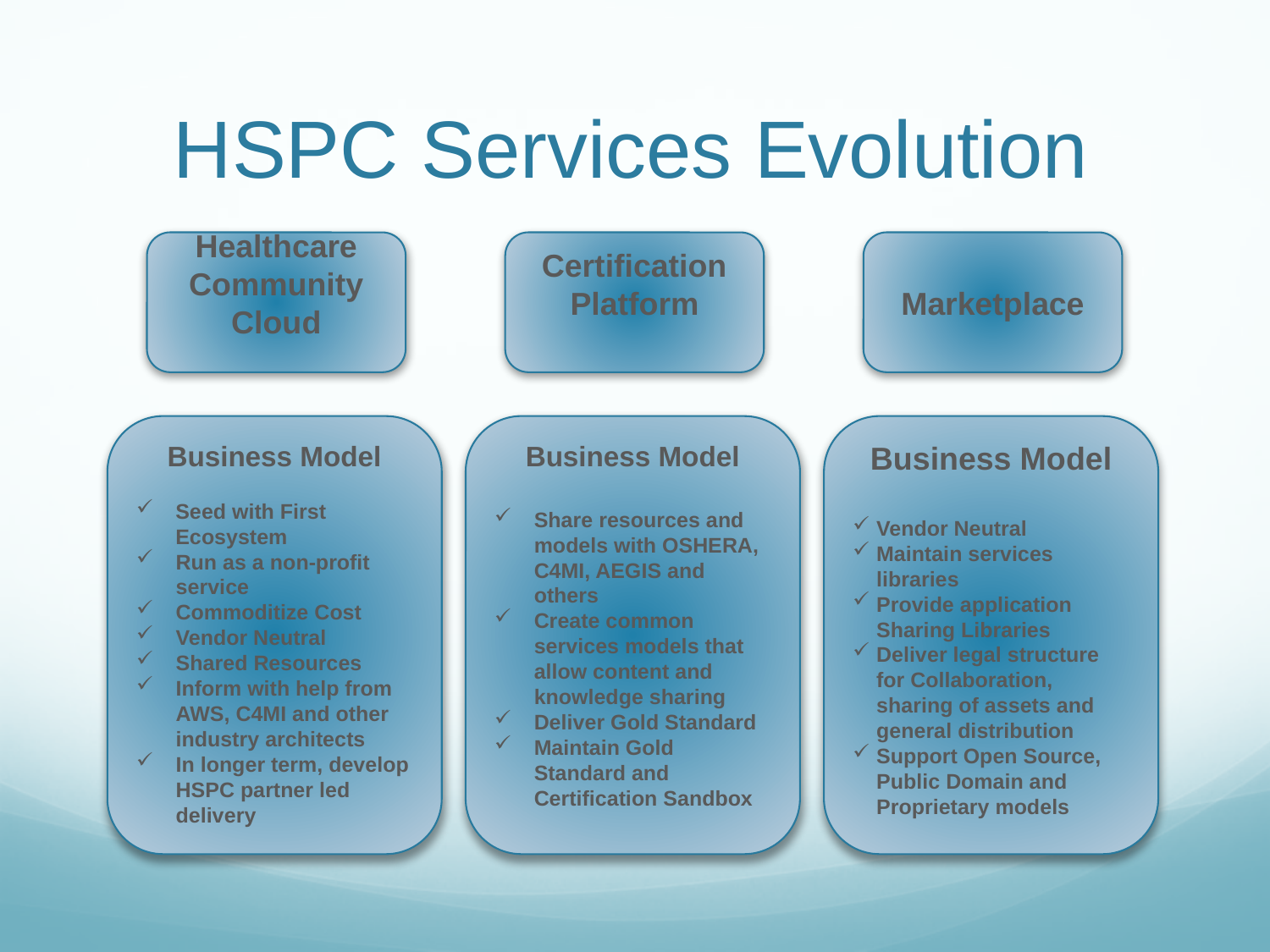

# HSPC Services Evolution
Healthcare Community
Cloud

Certification Platform

Marketplace
Business Model

Seed with First Ecosystem
Run as a non-profit service
Commoditize Cost
Vendor Neutral
Shared Resources
Inform with help from AWS, C4MI and other industry architects
In longer term, develop HSPC partner led delivery
Business Model

Share resources and models with OSHERA, C4MI, AEGIS and others
Create common services models that allow content and knowledge sharing
Deliver Gold Standard
Maintain Gold Standard and Certification Sandbox

Business Model

Vendor Neutral
Maintain services libraries
Provide application Sharing Libraries
Deliver legal structure for Collaboration, sharing of assets and general distribution
Support Open Source, Public Domain and Proprietary models